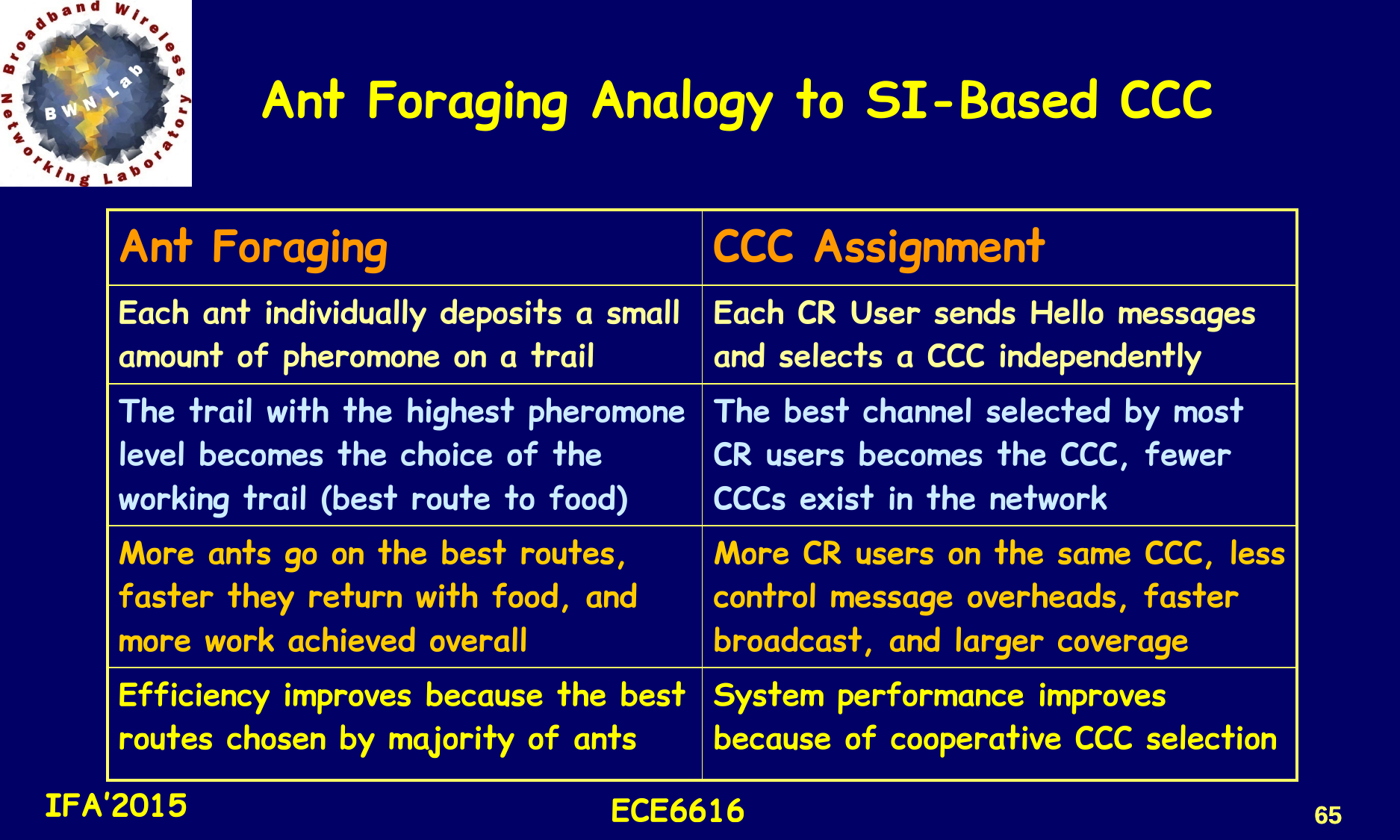

Ant Foraging Analogy to SI-Based CCC
| Ant Foraging | CCC Assignment |
| --- | --- |
| Each ant individually deposits a small amount of pheromone on a trail | Each CR User sends Hello messages and selects a CCC independently |
| The trail with the highest pheromone level becomes the choice of the working trail (best route to food) | The best channel selected by most CR users becomes the CCC, fewer CCCs exist in the network |
| More ants go on the best routes, faster they return with food, and more work achieved overall | More CR users on the same CCC, less control message overheads, faster broadcast, and larger coverage |
| Efficiency improves because the best routes chosen by majority of ants | System performance improves because of cooperative CCC selection |
65
65